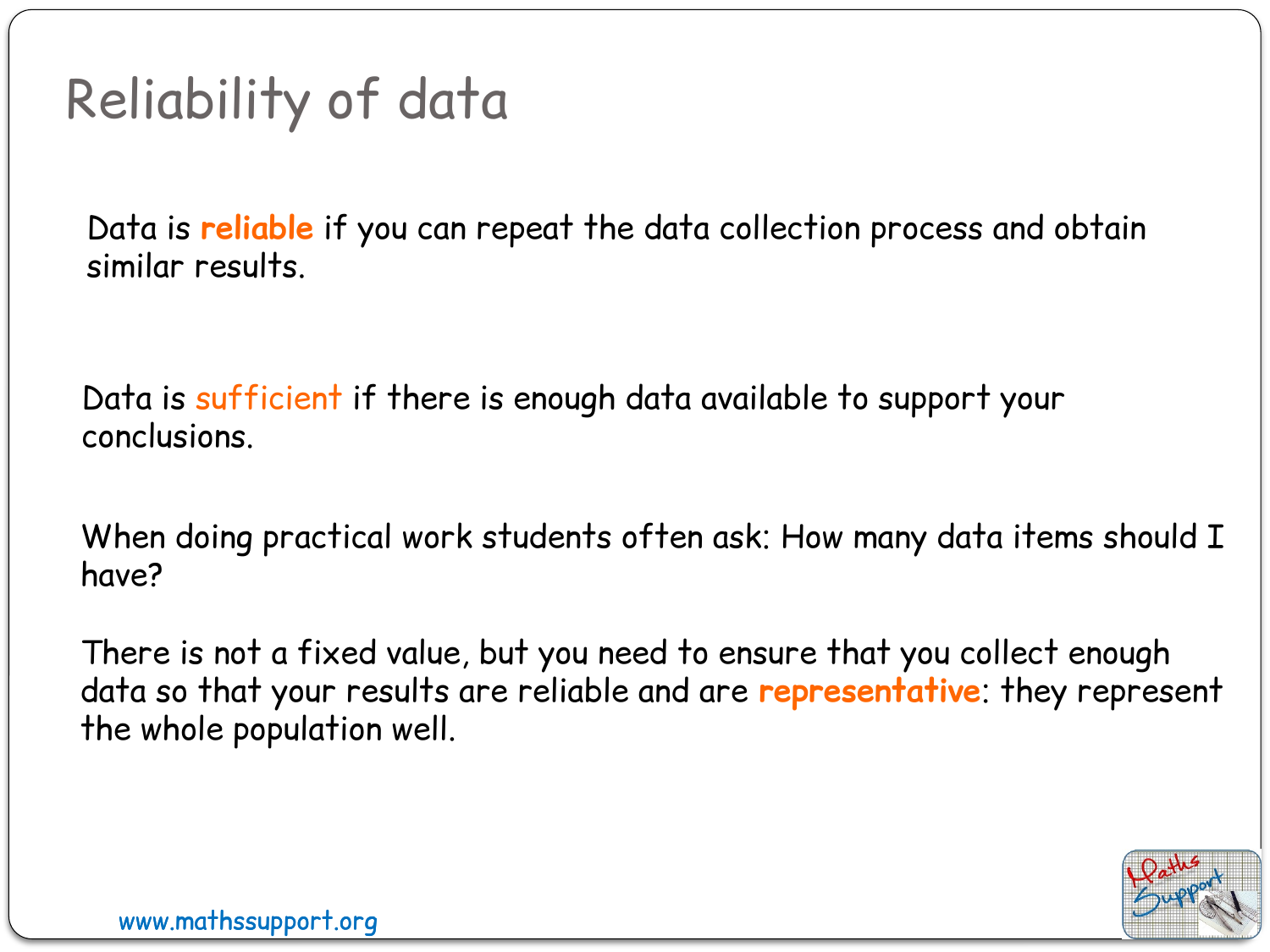

# Reliability of data
Data is reliable if you can repeat the data collection process and obtain similar results.
Data is sufficient if there is enough data available to support your conclusions.
When doing practical work students often ask: How many data items should I have?
There is not a fixed value, but you need to ensure that you collect enough data so that your results are reliable and are representative: they represent the whole population well.